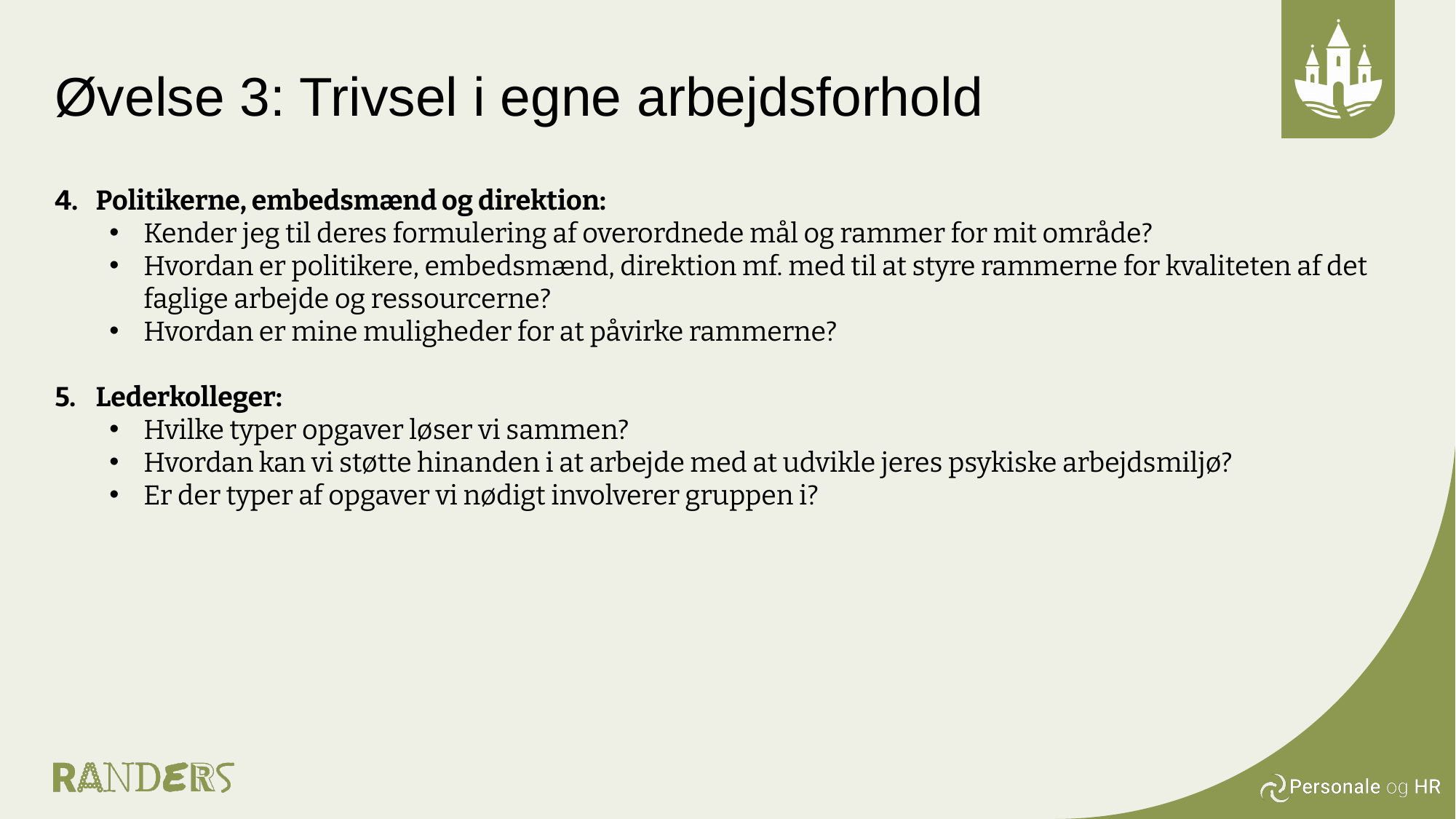

# Øvelse 3: Trivsel i egne arbejdsforhold
Politikerne, embedsmænd og direktion:
Kender jeg til deres formulering af overordnede mål og rammer for mit område?
Hvordan er politikere, embedsmænd, direktion mf. med til at styre rammerne for kvaliteten af det faglige arbejde og ressourcerne?
Hvordan er mine muligheder for at påvirke rammerne?

Lederkolleger:
Hvilke typer opgaver løser vi sammen?
Hvordan kan vi støtte hinanden i at arbejde med at udvikle jeres psykiske arbejdsmiljø?
Er der typer af opgaver vi nødigt involverer gruppen i?